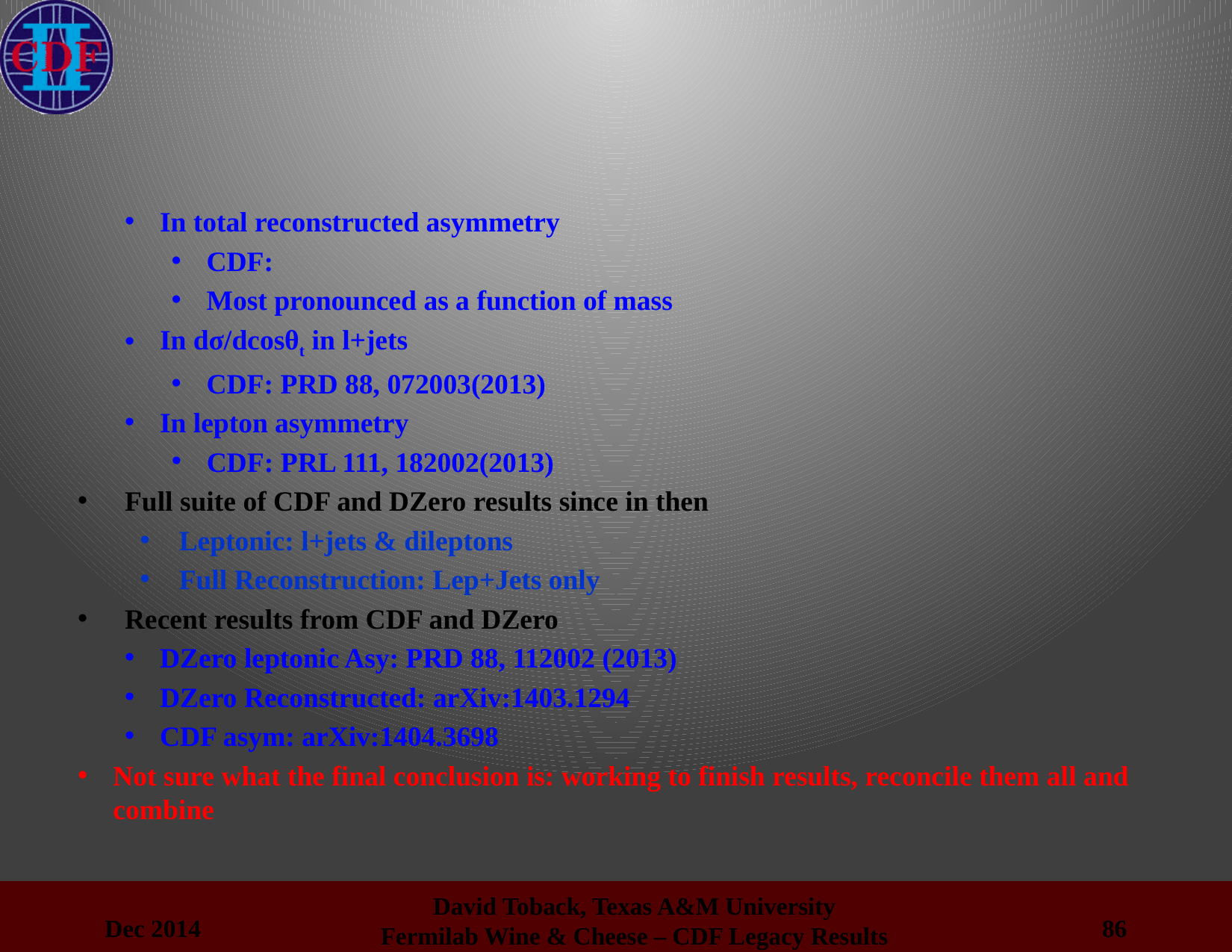

#

In total reconstructed asymmetry
CDF:
Most pronounced as a function of mass
In dσ/dcosθt in l+jets
CDF: PRD 88, 072003(2013)
In lepton asymmetry
CDF: PRL 111, 182002(2013)
Full suite of CDF and DZero results since in then
Leptonic: l+jets & dileptons
Full Reconstruction: Lep+Jets only
Recent results from CDF and DZero
DZero leptonic Asy: PRD 88, 112002 (2013)
DZero Reconstructed: arXiv:1403.1294
CDF asym: arXiv:1404.3698
Not sure what the final conclusion is: working to finish results, reconcile them all and combine

Dec 2014

86
David Toback, Texas A&M University
Fermilab Wine & Cheese – CDF Legacy Results